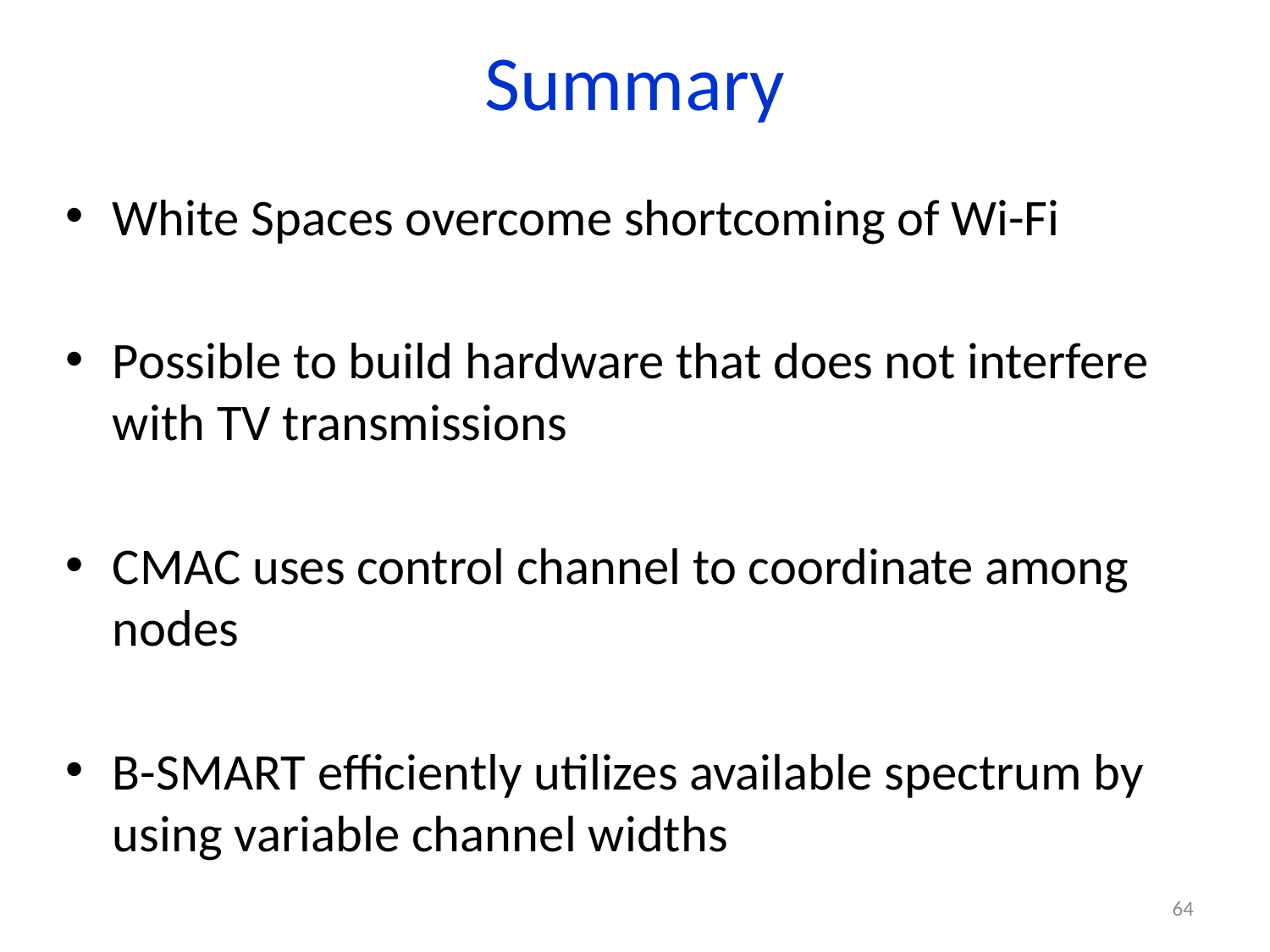

# Summary
White Spaces overcome shortcoming of Wi-Fi

Possible to build hardware that does not interfere with TV transmissions

CMAC uses control channel to coordinate among nodes

B-SMART efficiently utilizes available spectrum by using variable channel widths
64